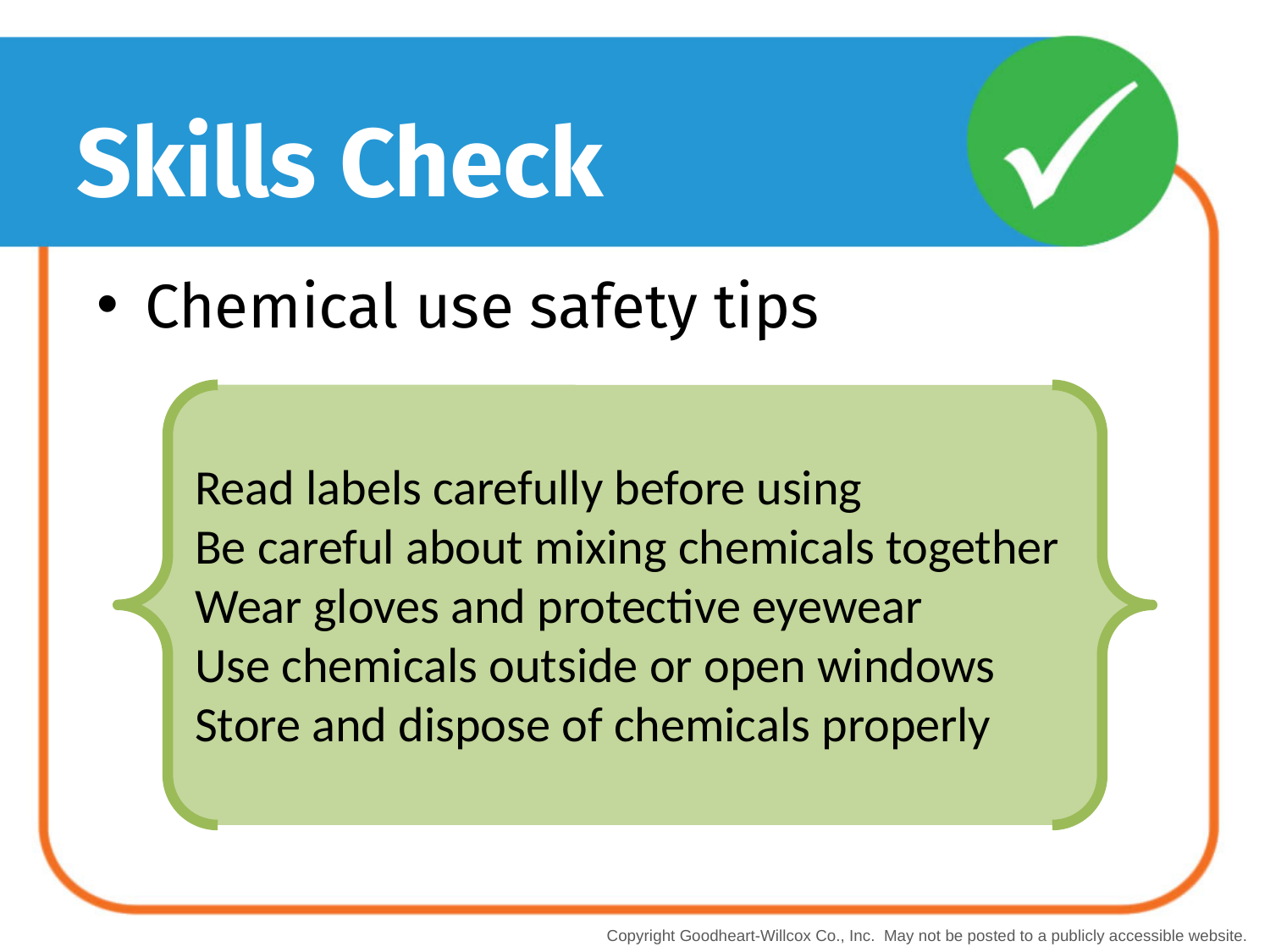

# Skills Check
Chemical use safety tips
Read labels carefully before using
Be careful about mixing chemicals together
Wear gloves and protective eyewear
Use chemicals outside or open windows
Store and dispose of chemicals properly